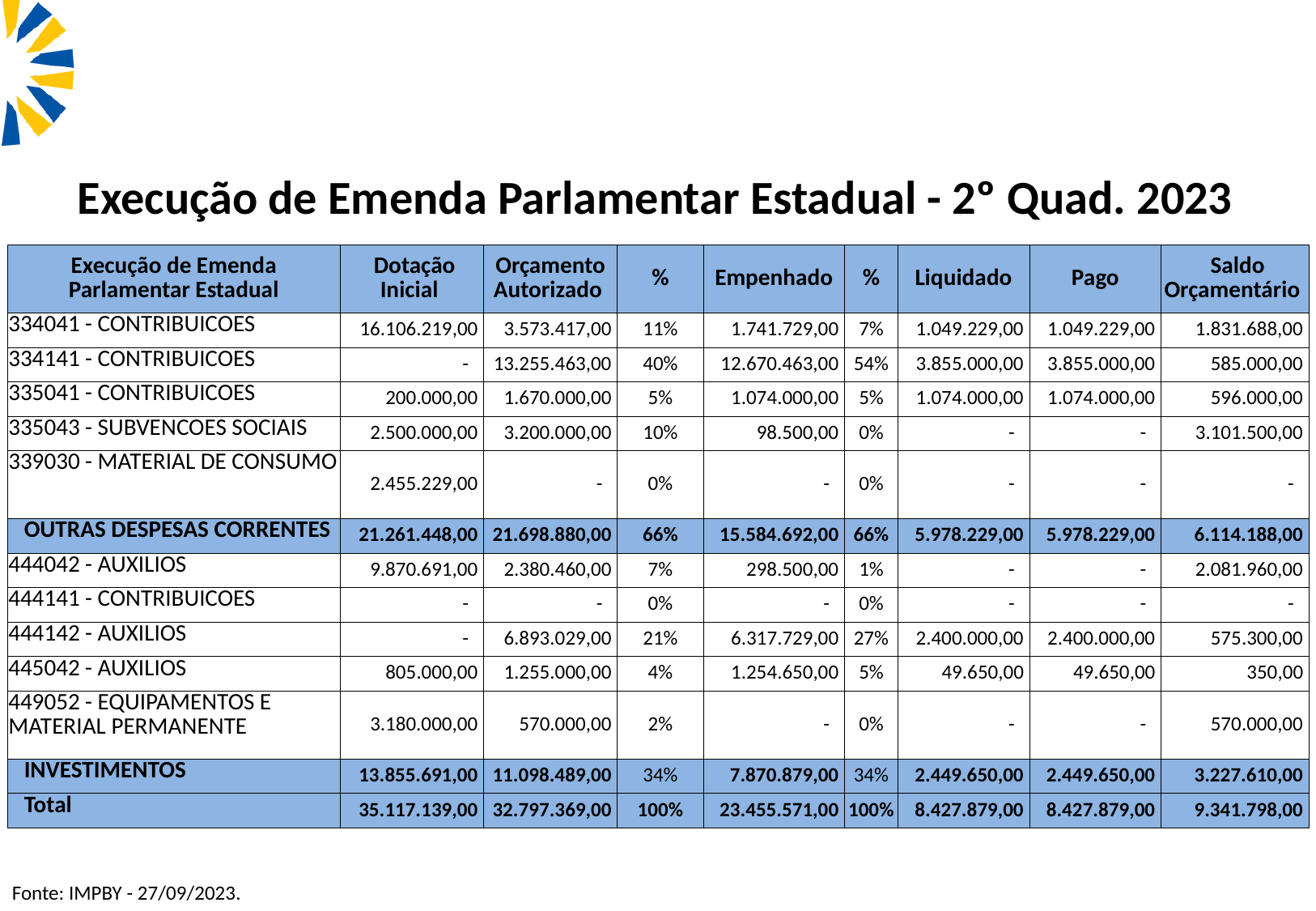

Execução de Emenda Parlamentar Estadual - 2º Quad. 2023
| Execução de Emenda Parlamentar Estadual | Dotação Inicial | Orçamento Autorizado | % | Empenhado | % | Liquidado | Pago | Saldo Orçamentário |
| --- | --- | --- | --- | --- | --- | --- | --- | --- |
| 334041 - CONTRIBUICOES | 16.106.219,00 | 3.573.417,00 | 11% | 1.741.729,00 | 7% | 1.049.229,00 | 1.049.229,00 | 1.831.688,00 |
| 334141 - CONTRIBUICOES | - | 13.255.463,00 | 40% | 12.670.463,00 | 54% | 3.855.000,00 | 3.855.000,00 | 585.000,00 |
| 335041 - CONTRIBUICOES | 200.000,00 | 1.670.000,00 | 5% | 1.074.000,00 | 5% | 1.074.000,00 | 1.074.000,00 | 596.000,00 |
| 335043 - SUBVENCOES SOCIAIS | 2.500.000,00 | 3.200.000,00 | 10% | 98.500,00 | 0% | - | - | 3.101.500,00 |
| 339030 - MATERIAL DE CONSUMO | 2.455.229,00 | - | 0% | - | 0% | - | - | - |
| OUTRAS DESPESAS CORRENTES | 21.261.448,00 | 21.698.880,00 | 66% | 15.584.692,00 | 66% | 5.978.229,00 | 5.978.229,00 | 6.114.188,00 |
| 444042 - AUXILIOS | 9.870.691,00 | 2.380.460,00 | 7% | 298.500,00 | 1% | - | - | 2.081.960,00 |
| 444141 - CONTRIBUICOES | - | - | 0% | - | 0% | - | - | - |
| 444142 - AUXILIOS | - | 6.893.029,00 | 21% | 6.317.729,00 | 27% | 2.400.000,00 | 2.400.000,00 | 575.300,00 |
| 445042 - AUXILIOS | 805.000,00 | 1.255.000,00 | 4% | 1.254.650,00 | 5% | 49.650,00 | 49.650,00 | 350,00 |
| 449052 - EQUIPAMENTOS E MATERIAL PERMANENTE | 3.180.000,00 | 570.000,00 | 2% | - | 0% | - | - | 570.000,00 |
| INVESTIMENTOS | 13.855.691,00 | 11.098.489,00 | 34% | 7.870.879,00 | 34% | 2.449.650,00 | 2.449.650,00 | 3.227.610,00 |
| Total | 35.117.139,00 | 32.797.369,00 | 100% | 23.455.571,00 | 100% | 8.427.879,00 | 8.427.879,00 | 9.341.798,00 |
Fonte: IMPBY - 27/09/2023.